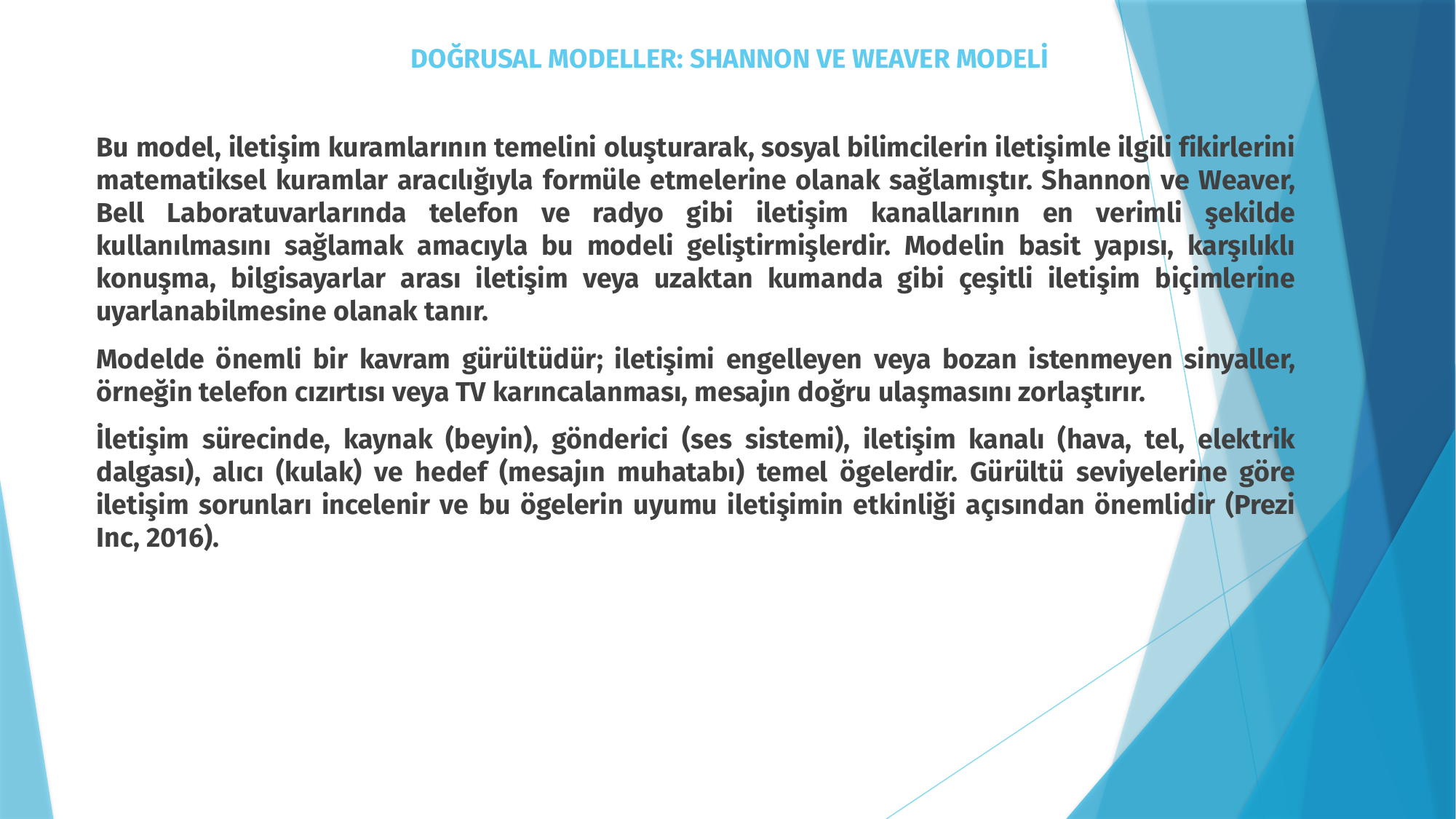

# DOĞRUSAL MODELLER: SHANNON VE WEAVER MODELİ
Bu model, iletişim kuramlarının temelini oluşturarak, sosyal bilimcilerin iletişimle ilgili fikirlerini matematiksel kuramlar aracılığıyla formüle etmelerine olanak sağlamıştır. Shannon ve Weaver, Bell Laboratuvarlarında telefon ve radyo gibi iletişim kanallarının en verimli şekilde kullanılmasını sağlamak amacıyla bu modeli geliştirmişlerdir. Modelin basit yapısı, karşılıklı konuşma, bilgisayarlar arası iletişim veya uzaktan kumanda gibi çeşitli iletişim biçimlerine uyarlanabilmesine olanak tanır.
Modelde önemli bir kavram gürültüdür; iletişimi engelleyen veya bozan istenmeyen sinyaller, örneğin telefon cızırtısı veya TV karıncalanması, mesajın doğru ulaşmasını zorlaştırır.
İletişim sürecinde, kaynak (beyin), gönderici (ses sistemi), iletişim kanalı (hava, tel, elektrik dalgası), alıcı (kulak) ve hedef (mesajın muhatabı) temel ögelerdir. Gürültü seviyelerine göre iletişim sorunları incelenir ve bu ögelerin uyumu iletişimin etkinliği açısından önemlidir (Prezi Inc, 2016).